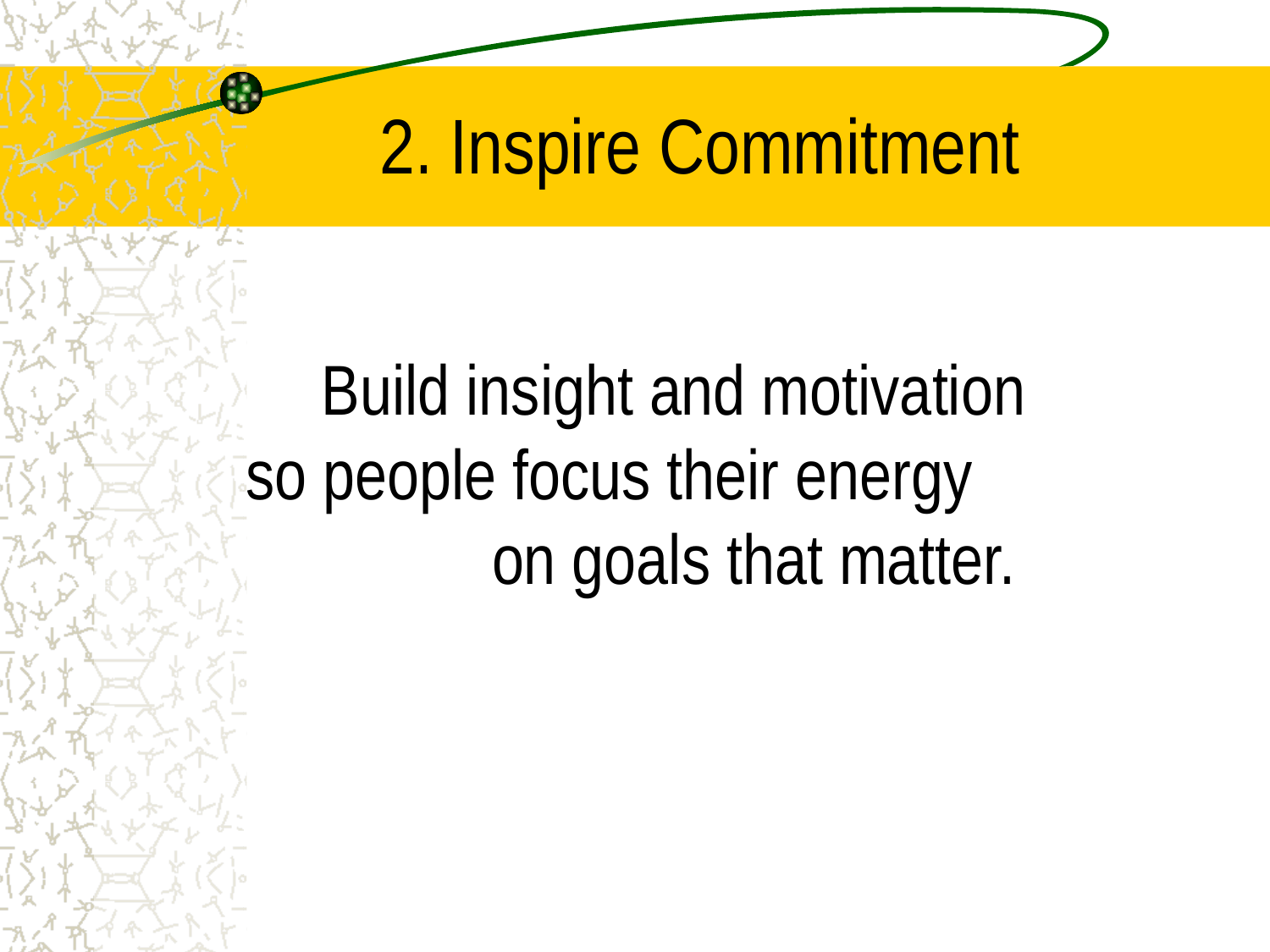

# 2. Inspire Commitment
       Build insight and motivation               so people focus their energy                   on goals that matter.